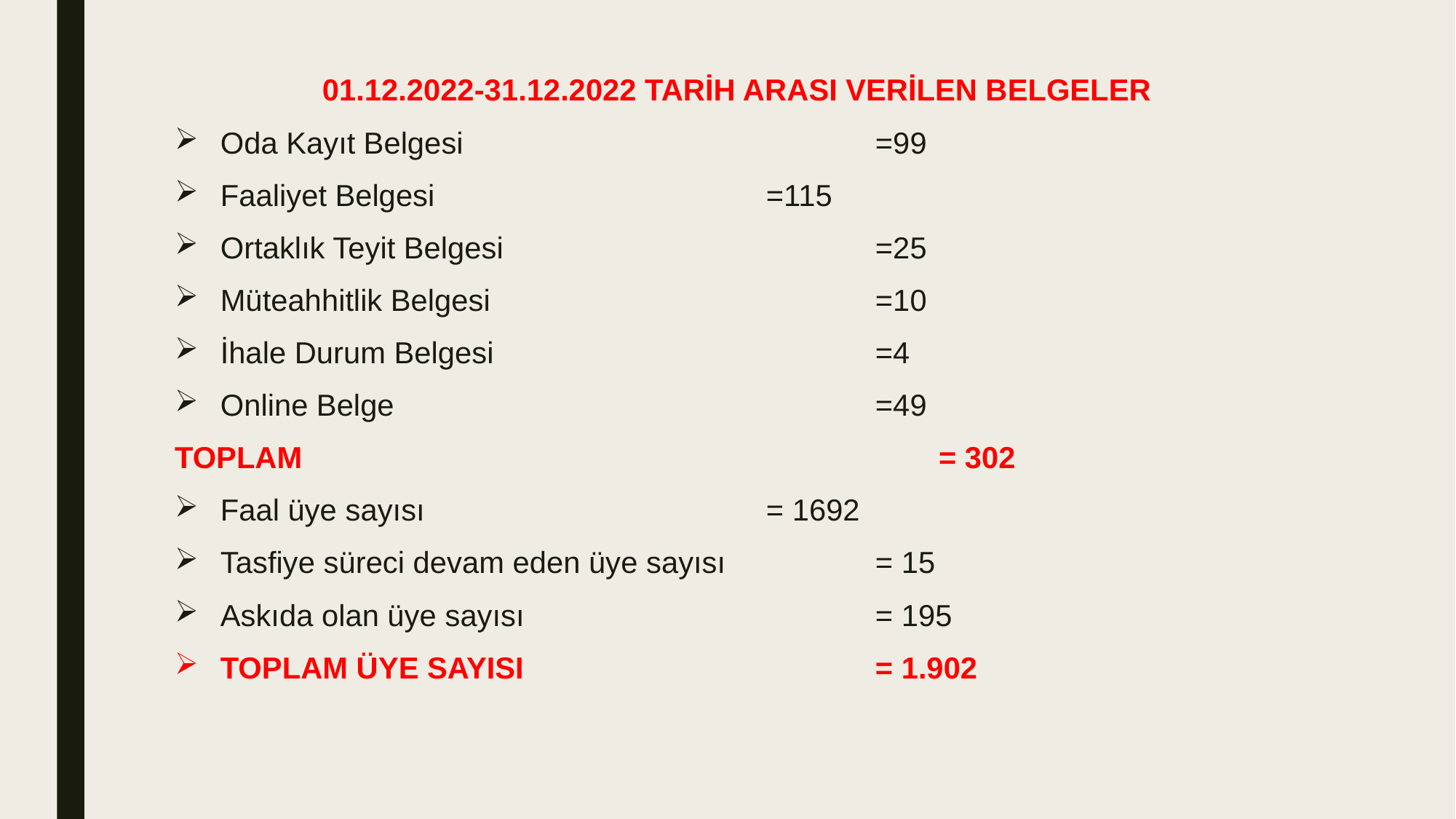

01.12.2022-31.12.2022 TARİH ARASI VERİLEN BELGELER
Oda Kayıt Belgesi				=99
Faaliyet Belgesi				=115
Ortaklık Teyit Belgesi				=25
Müteahhitlik Belgesi				=10
İhale Durum Belgesi				=4
Online Belge 					=49
TOPLAM						= 302
Faal üye sayısı				= 1692
Tasfiye süreci devam eden üye sayısı		= 15
Askıda olan üye sayısı				= 195
TOPLAM ÜYE SAYISI				= 1.902